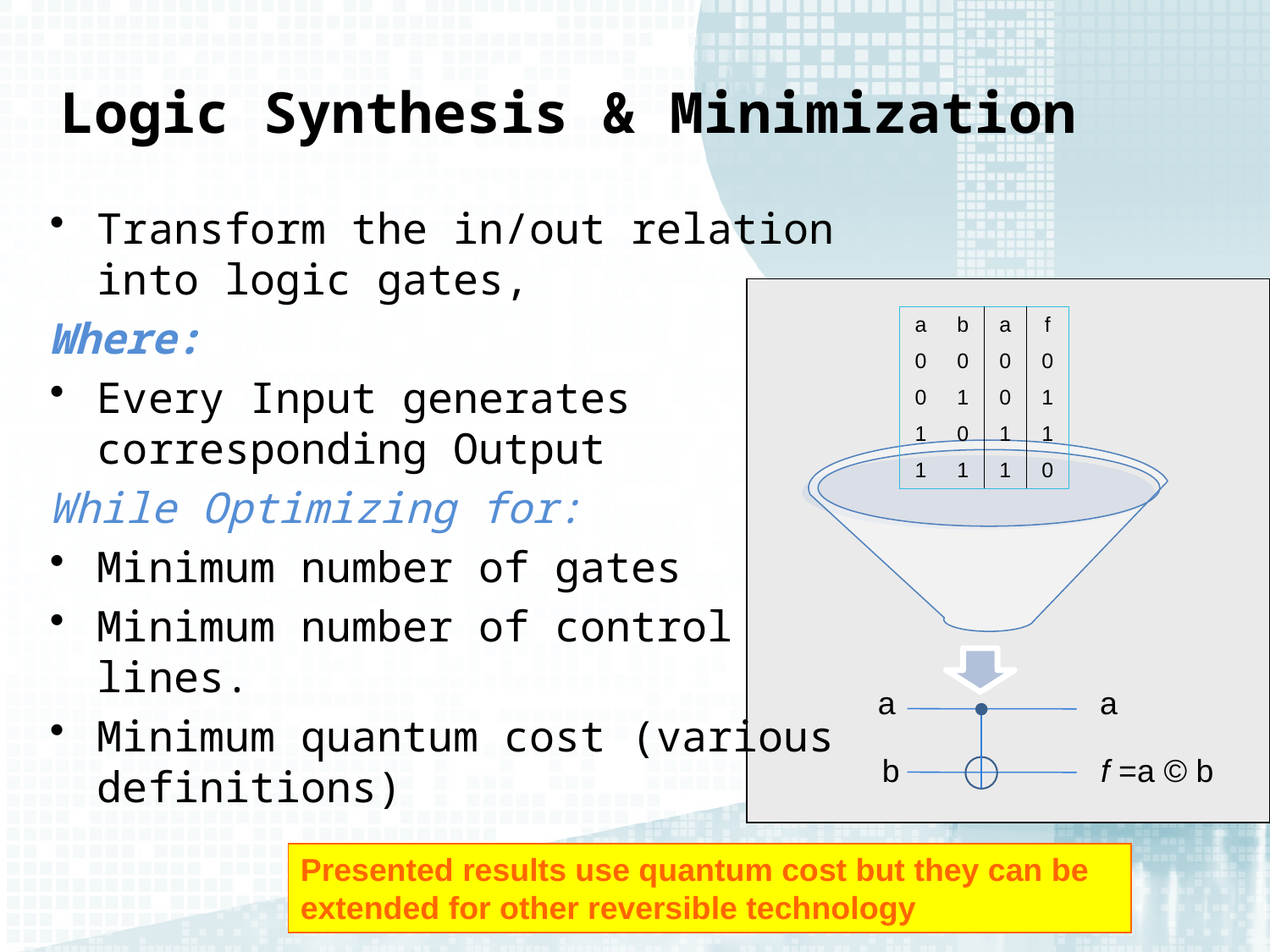

# Logic Synthesis & Minimization
Transform the in/out relation into logic gates,
Where:
Every Input generates
corresponding Output
While Optimizing for:
Minimum number of gates
Minimum number of control
lines.
Minimum quantum cost (various definitions)

| a | b | a | f |
| --- | --- | --- | --- |
| 0 | 0 | 0 | 0 |
| 0 | 1 | 0 | 1 |
| 1 | 0 | 1 | 1 |
| 1 | 1 | 1 | 0 |

a
a

b
f =a © b

Presented results use quantum cost but they can be extended for other reversible technology